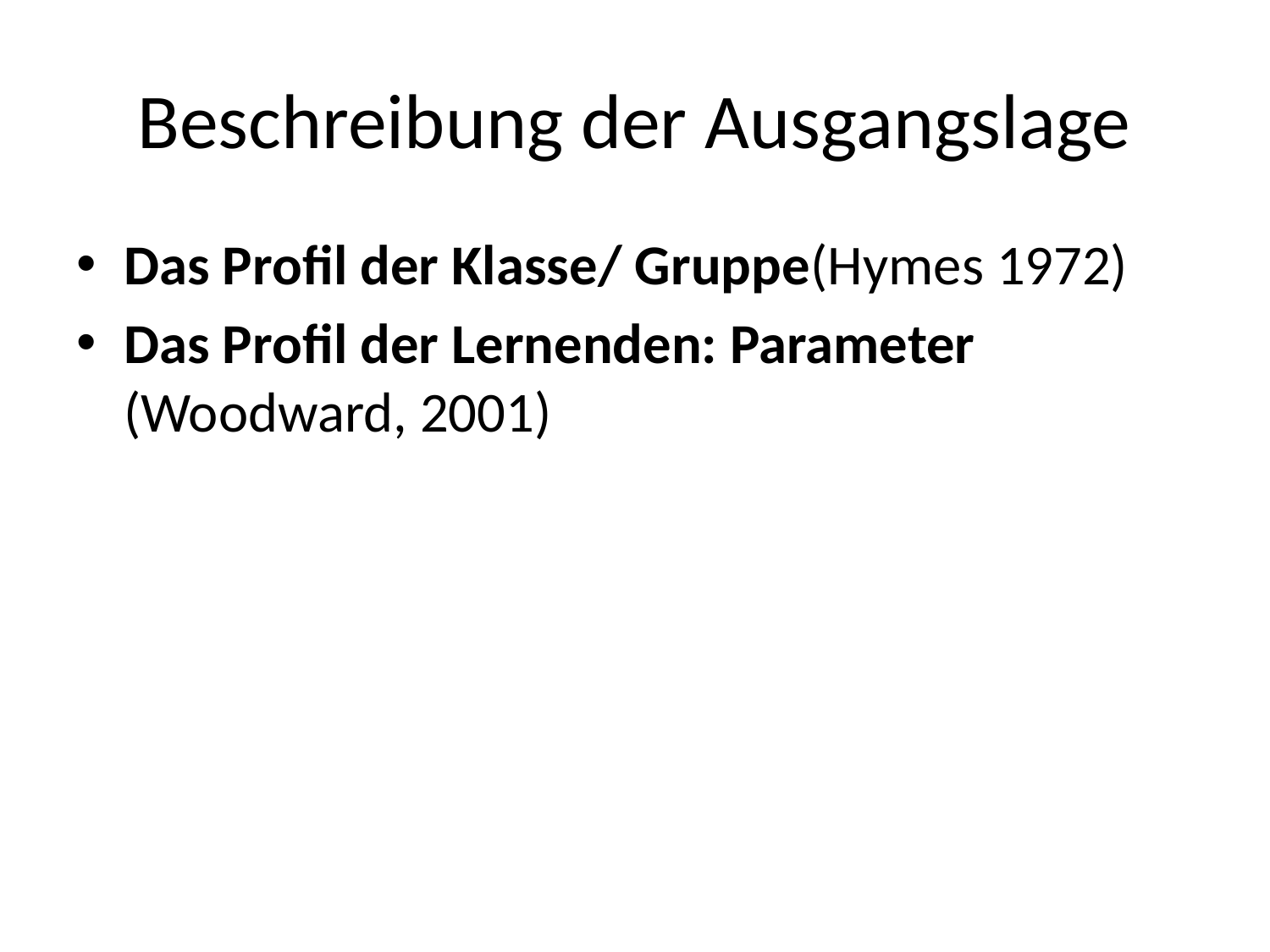

# Beschreibung der Ausgangslage
Das Profil der Klasse/ Gruppe(Hymes 1972)
Das Profil der Lernenden: Parameter
(Woodward, 2001)